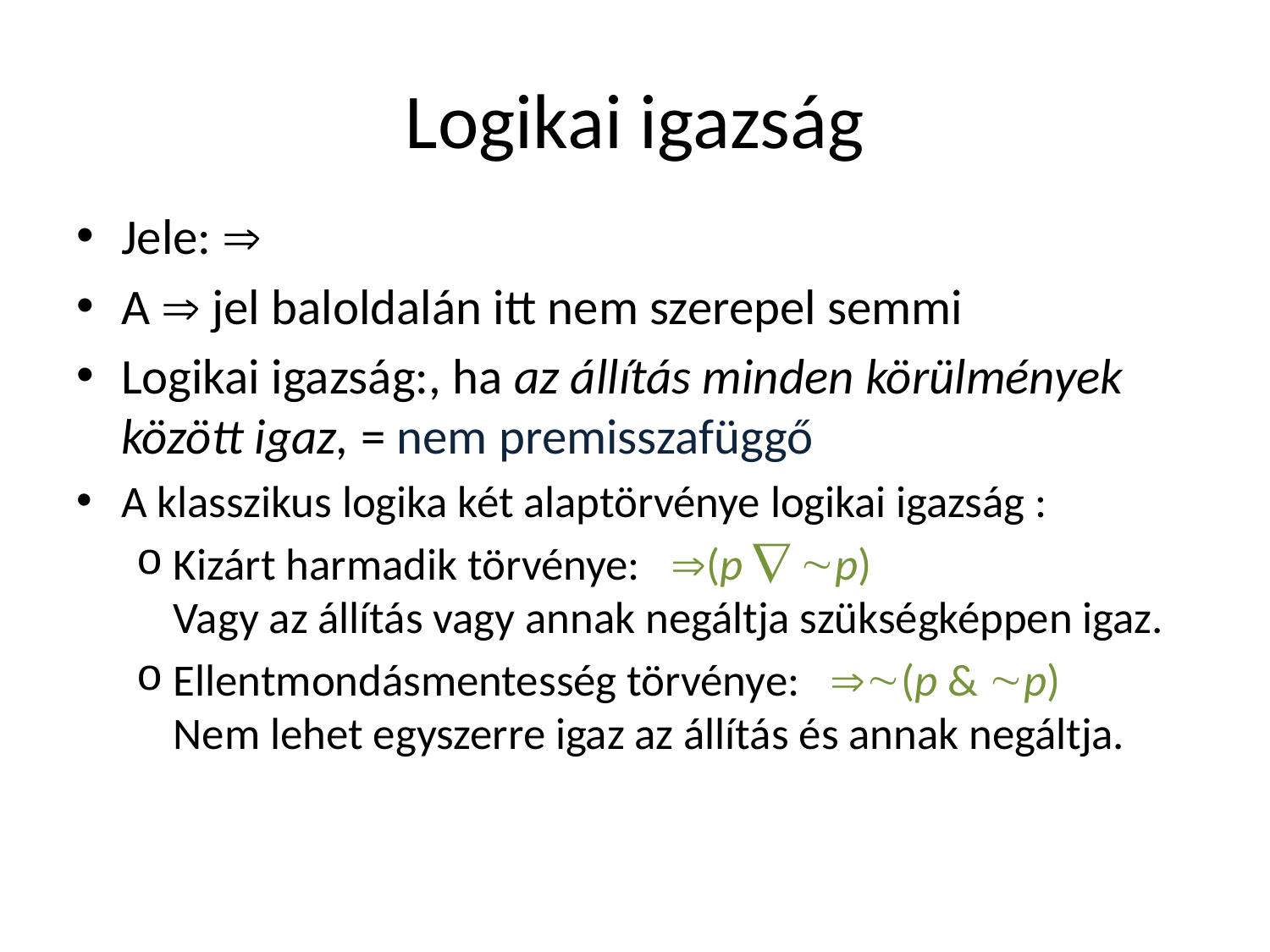

# Logikai igazság
Jele: ⇒
A ⇒ jel baloldalán itt nem szerepel semmi
Logikai igazság:, ha az állítás minden körülmények között igaz, = nem premisszafüggő
A klasszikus logika két alaptörvénye logikai igazság :
Kizárt harmadik törvénye:   ⇒(p ∇ ∼p)
Vagy az állítás vagy annak negáltja szükségképpen igaz.
Ellentmondásmentesség törvénye:   ⇒∼(p & ∼p)
Nem lehet egyszerre igaz az állítás és annak negáltja.